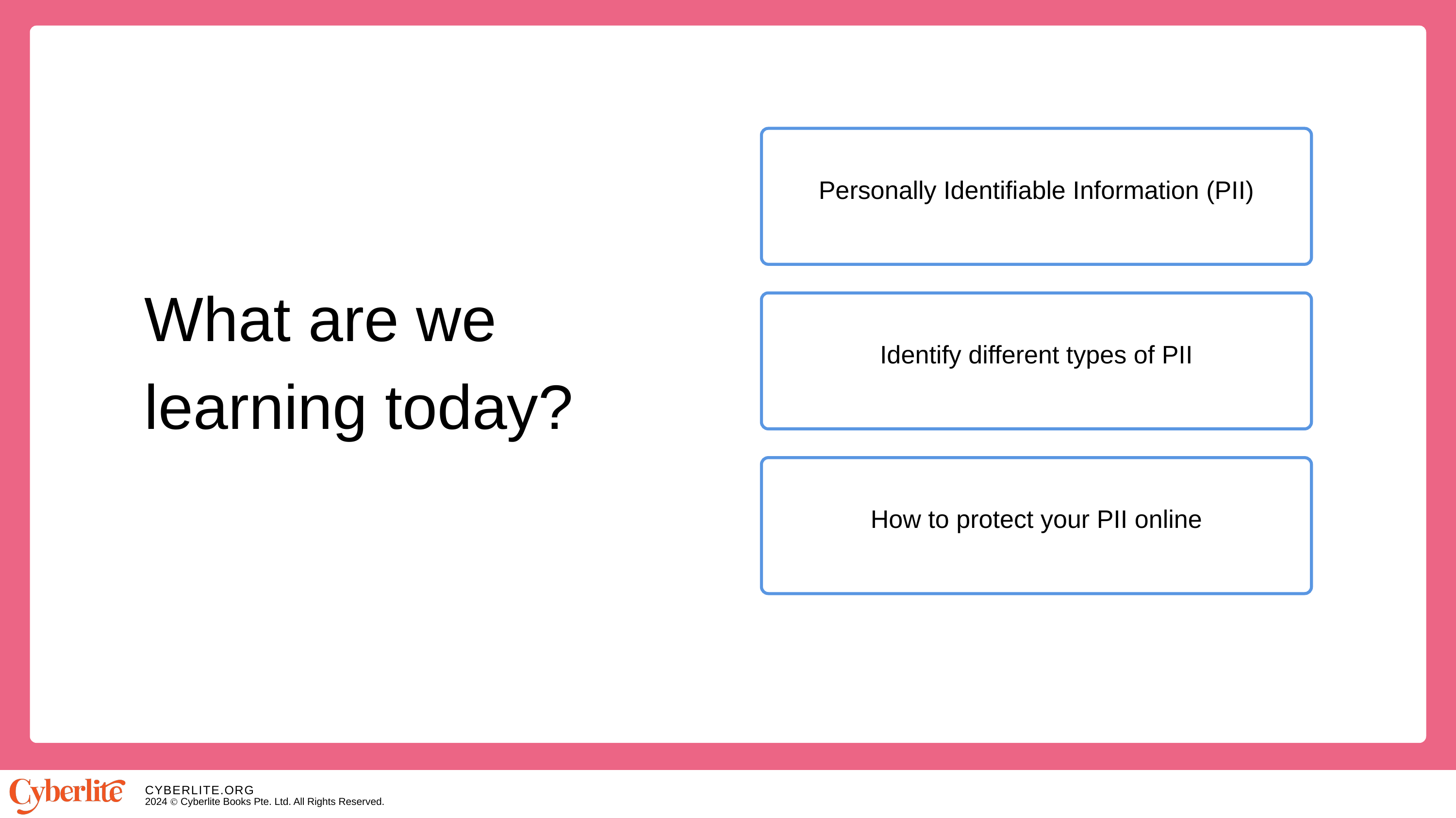

Personally Identifiable Information (PII)
What are we learning today?

Identify different types of PII

How to protect your PII online